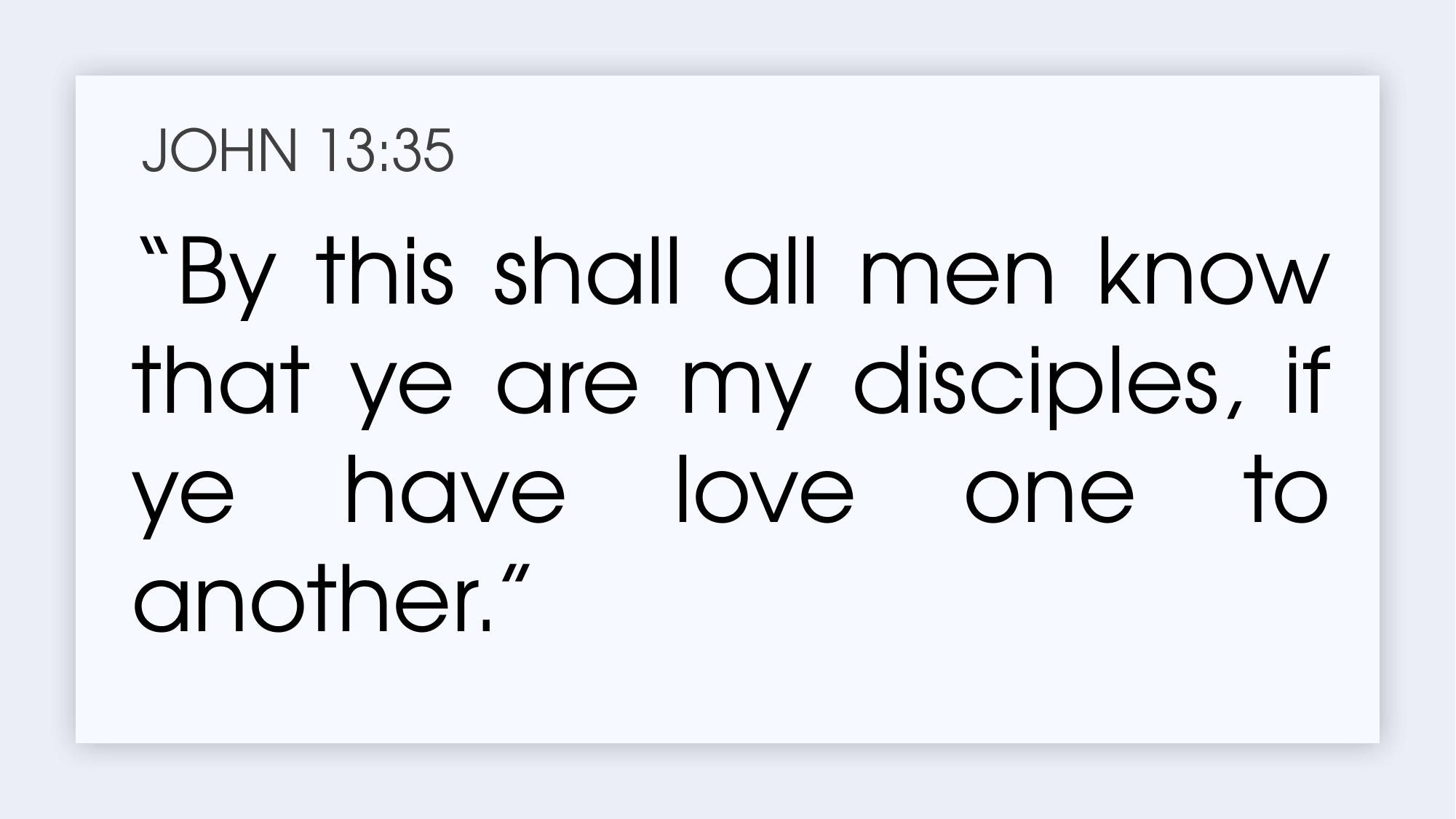

# John 13:35
“By this shall all men know that ye are my disciples, if ye have love one to another.”